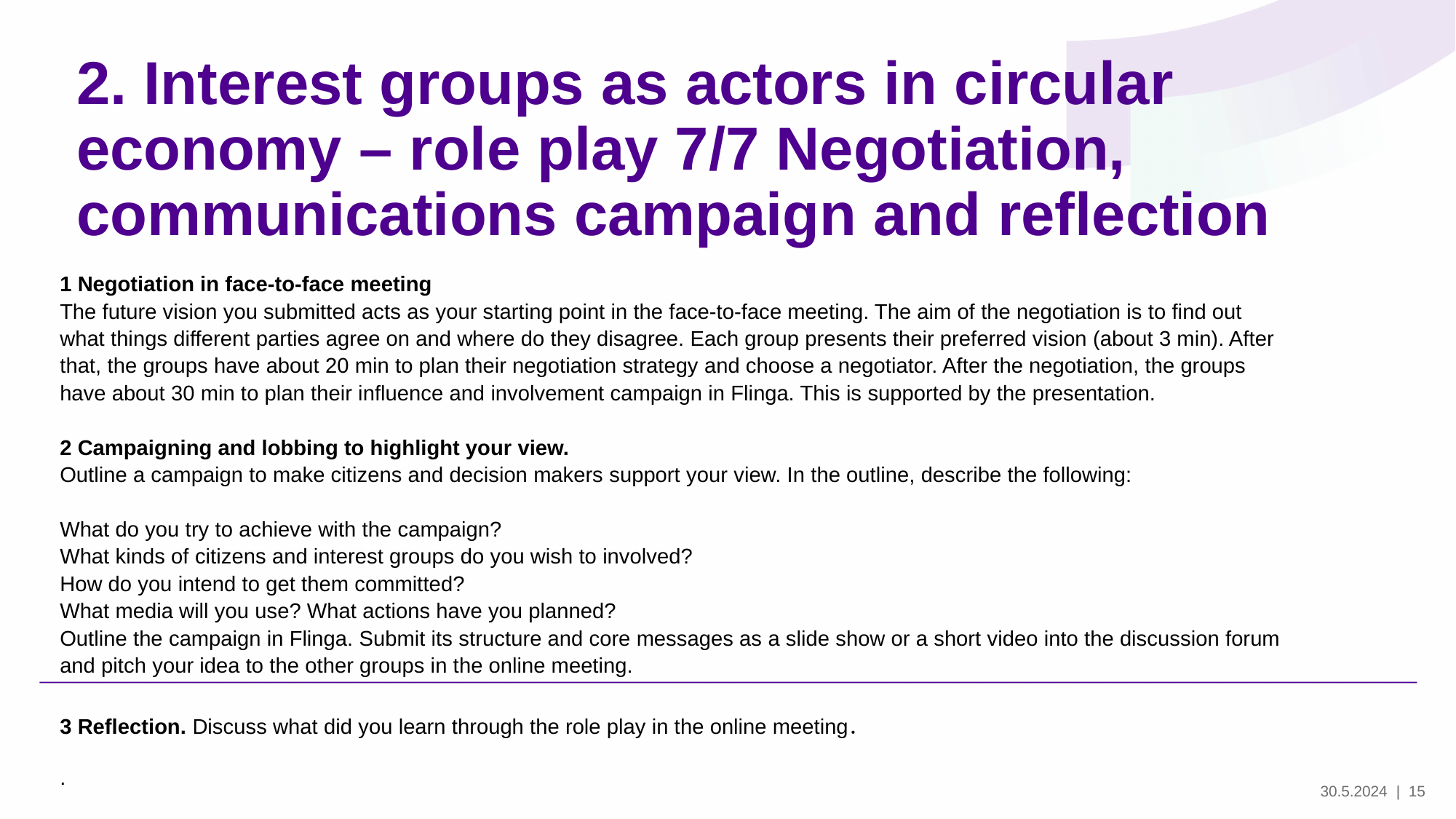

# 2. Interest groups as actors in circular economy – role play 7/7 Negotiation, communications campaign and reflection
1 Negotiation in face-to-face meeting
The future vision you submitted acts as your starting point in the face-to-face meeting. The aim of the negotiation is to find out what things different parties agree on and where do they disagree. Each group presents their preferred vision (about 3 min). After that, the groups have about 20 min to plan their negotiation strategy and choose a negotiator. After the negotiation, the groups have about 30 min to plan their influence and involvement campaign in Flinga. This is supported by the presentation.
2 Campaigning and lobbing to highlight your view.
Outline a campaign to make citizens and decision makers support your view. In the outline, describe the following:
What do you try to achieve with the campaign?
What kinds of citizens and interest groups do you wish to involved?
How do you intend to get them committed?
What media will you use? What actions have you planned?
Outline the campaign in Flinga. Submit its structure and core messages as a slide show or a short video into the discussion forum and pitch your idea to the other groups in the online meeting.
3 Reflection. Discuss what did you learn through the role play in the online meeting.
.
30.5.2024
|  15